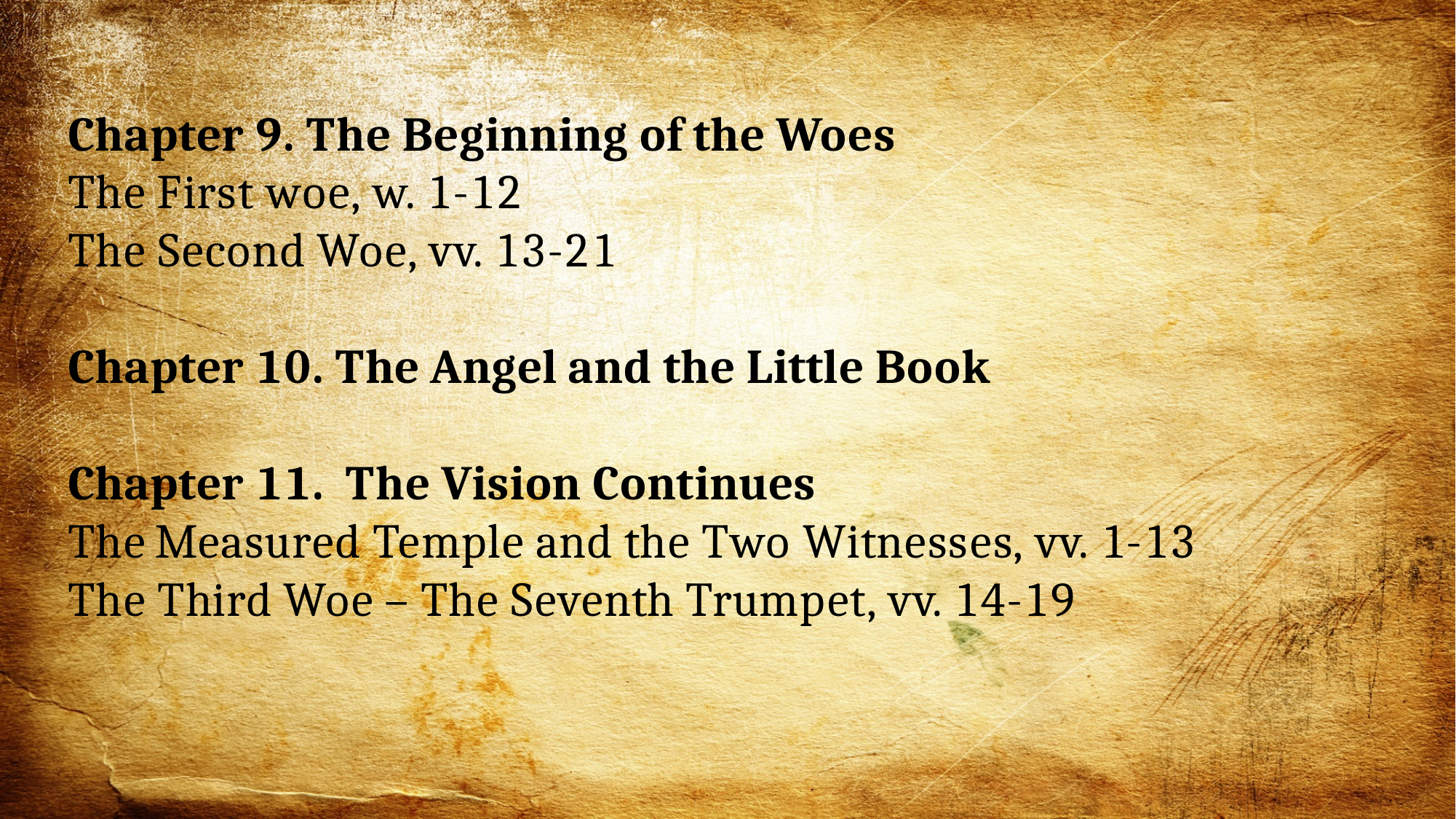

Chapter 9. The Beginning of the Woes
The First woe, w. 1-12
The Second Woe, vv. 13-21

Chapter 10. The Angel and the Little Book

Chapter 11.  The Vision Continues
The Measured Temple and the Two Witnesses, vv. 1-13
The Third Woe – The Seventh Trumpet, vv. 14-19